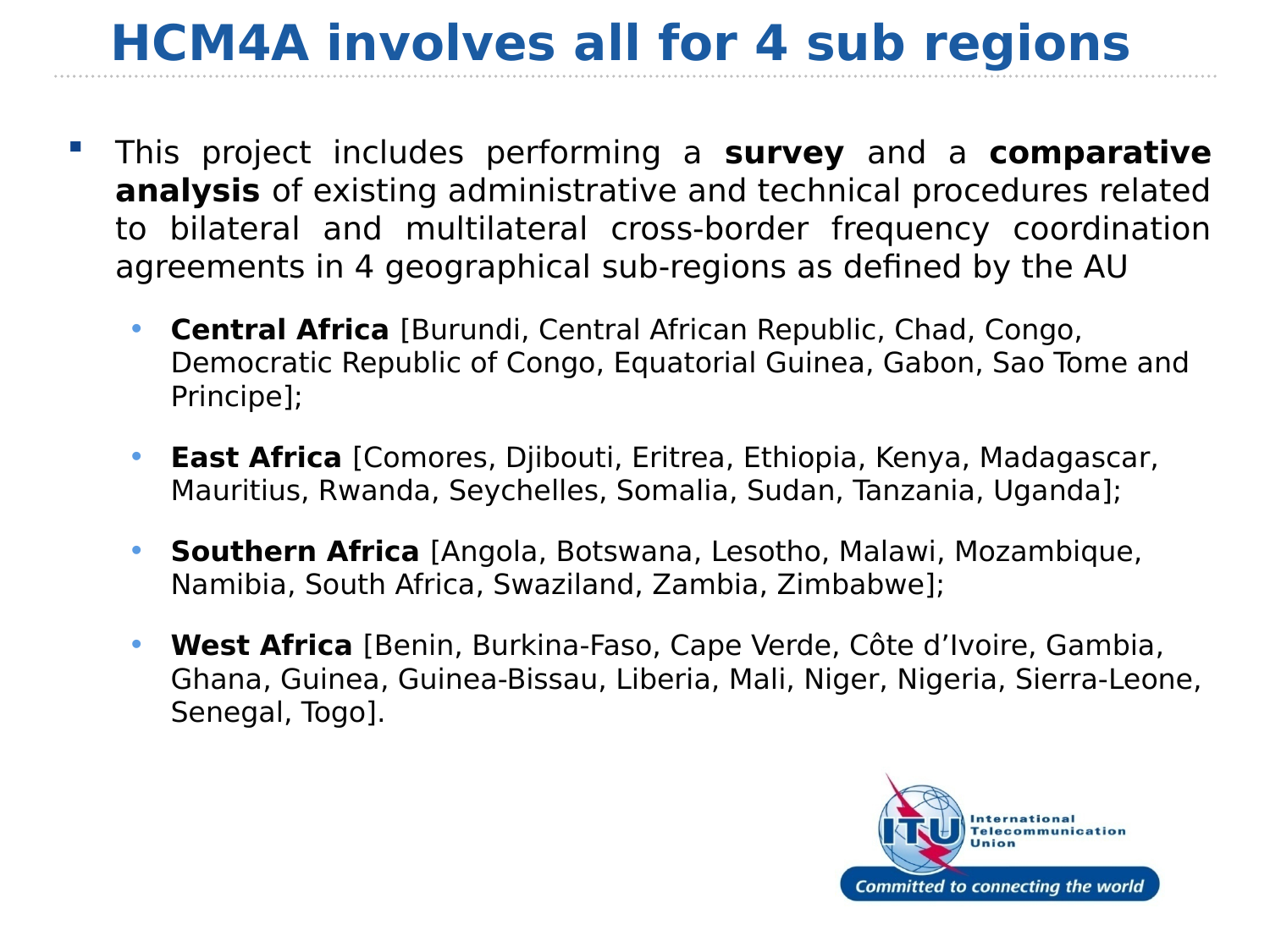

HCM4A involves all for 4 sub regions
This project includes performing a survey and a comparative analysis of existing administrative and technical procedures related to bilateral and multilateral cross-border frequency coordination agreements in 4 geographical sub-regions as defined by the AU
Central Africa [Burundi, Central African Republic, Chad, Congo, Democratic Republic of Congo, Equatorial Guinea, Gabon, Sao Tome and Principe];
East Africa [Comores, Djibouti, Eritrea, Ethiopia, Kenya, Madagascar, Mauritius, Rwanda, Seychelles, Somalia, Sudan, Tanzania, Uganda];
Southern Africa [Angola, Botswana, Lesotho, Malawi, Mozambique, Namibia, South Africa, Swaziland, Zambia, Zimbabwe];
West Africa [Benin, Burkina-Faso, Cape Verde, Côte d’Ivoire, Gambia, Ghana, Guinea, Guinea-Bissau, Liberia, Mali, Niger, Nigeria, Sierra-Leone, Senegal, Togo].